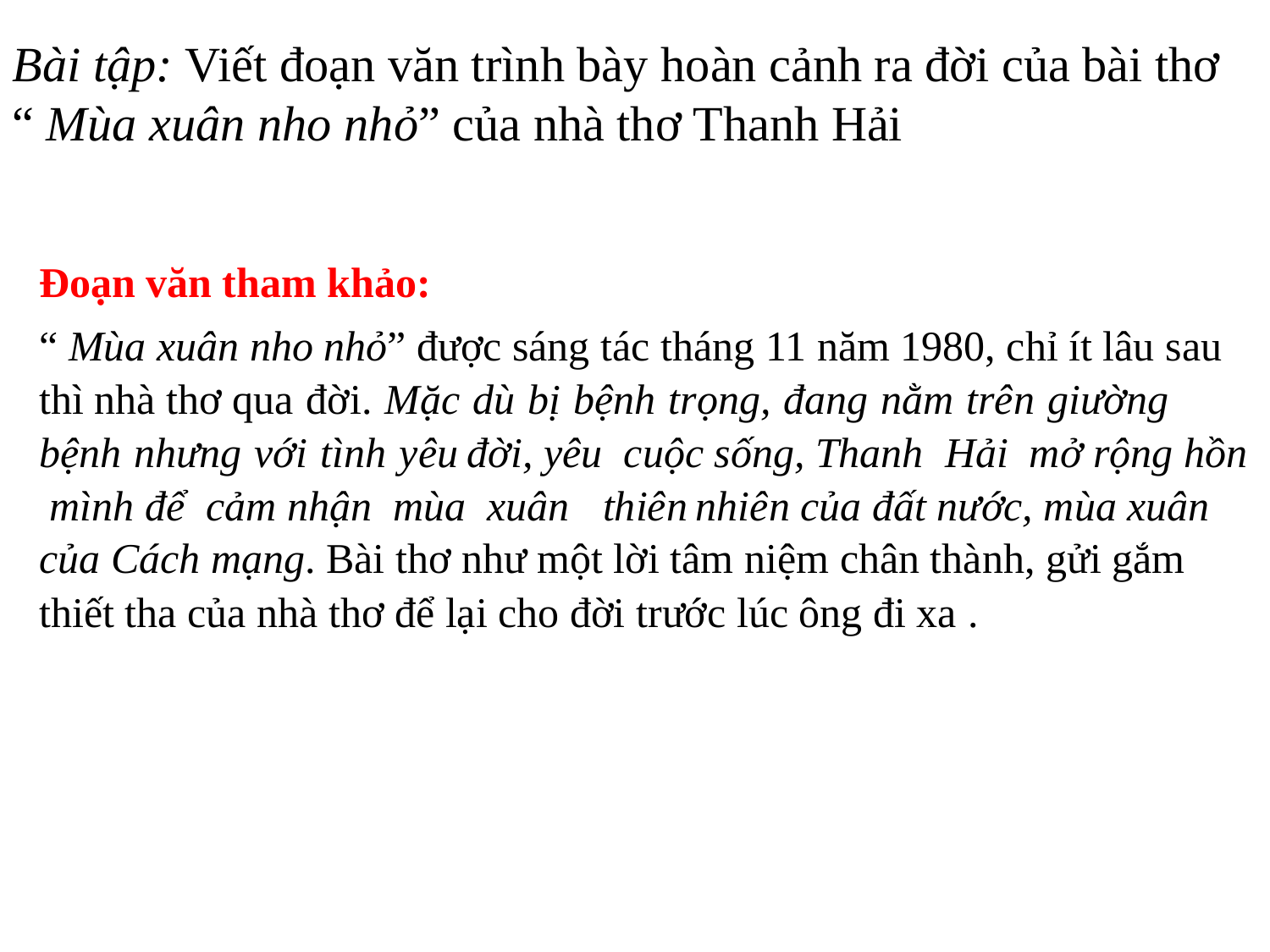

Bài tập: Viết đoạn văn trình bày hoàn cảnh ra đời của bài thơ “ Mùa xuân nho nhỏ” của nhà thơ Thanh Hải
Đoạn văn tham khảo:
“ Mùa xuân nho nhỏ” được sáng tác tháng 11 năm 1980, chỉ ít lâu sau thì nhà thơ qua đời. Mặc dù bị bệnh trọng, đang nằm trên giường bệnh nhưng với tình yêu đời, yêu  cuộc sống, Thanh  Hải  mở rộng hồn  mình để  cảm nhận  mùa  xuân   thiên nhiên của đất nước, mùa xuân của Cách mạng. Bài thơ như một lời tâm niệm chân thành, gửi gắm thiết tha của nhà thơ để lại cho đời trước lúc ông đi xa .